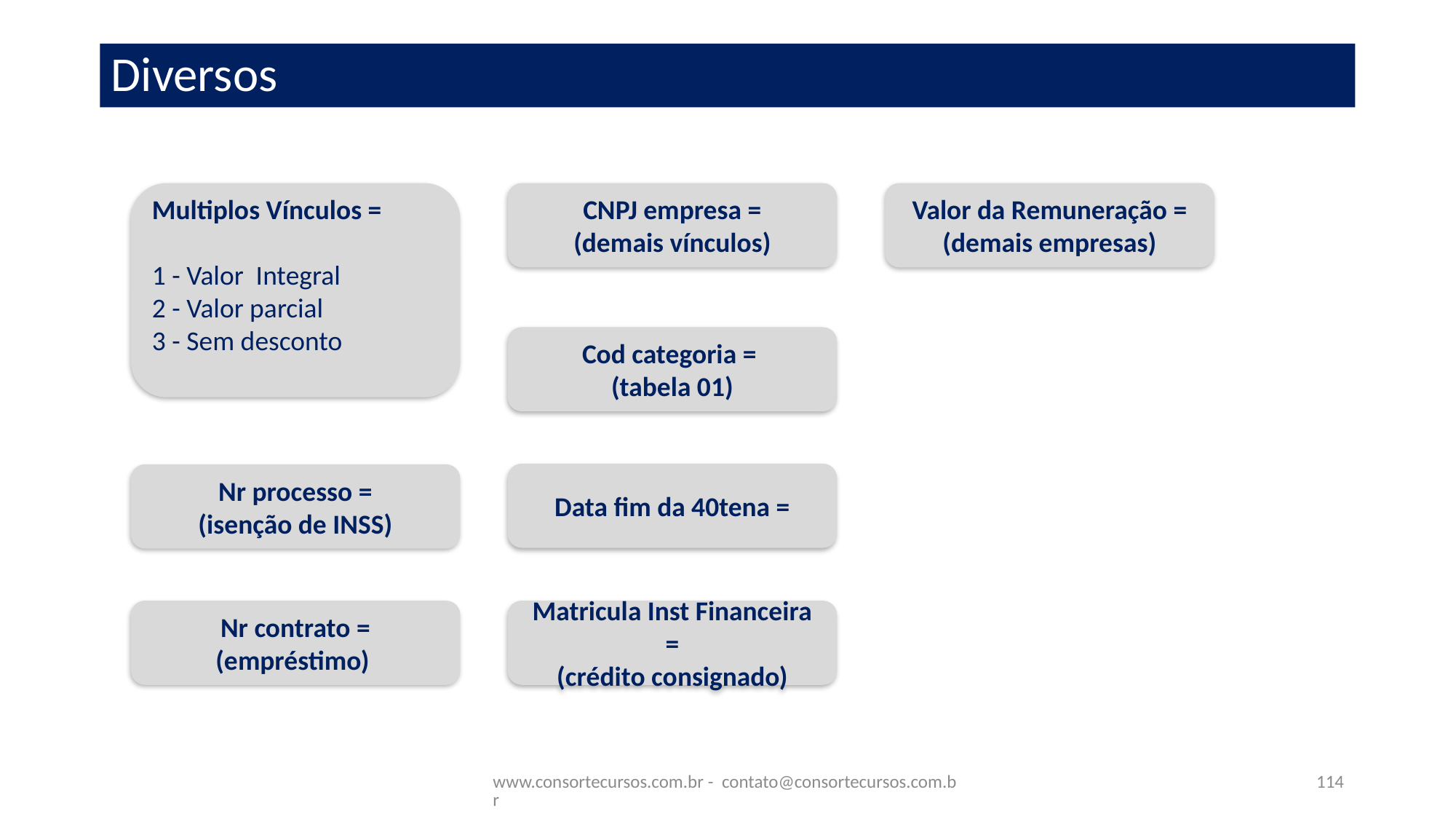

# Diversos

Multiplos Vínculos =

1 - Valor  Integral
2 - Valor parcial
3 - Sem desconto

CNPJ empresa =
(demais vínculos)
Valor da Remuneração =
(demais empresas)
Cod categoria =
(tabela 01)
Data fim da 40tena =
Nr processo =
(isenção de INSS)
Nr contrato =
(empréstimo)
Matricula Inst Financeira =
(crédito consignado)
www.consortecursos.com.br -  contato@consortecursos.com.br
114